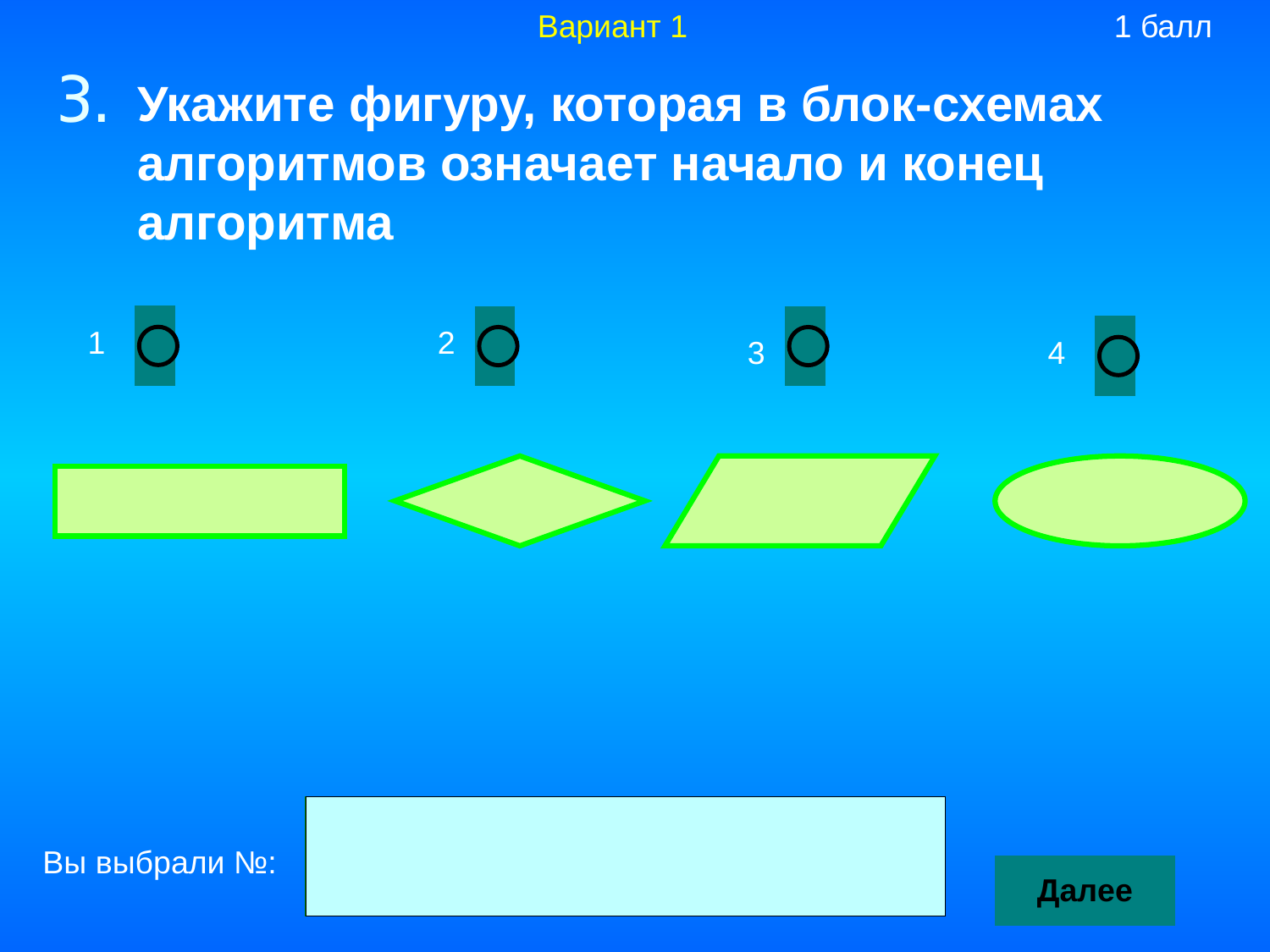

Вариант 1
1 балл
3.
Укажите фигуру, которая в блок-схемах алгоритмов означает начало и конец алгоритма

1
2
3
4

Вы выбрали №: